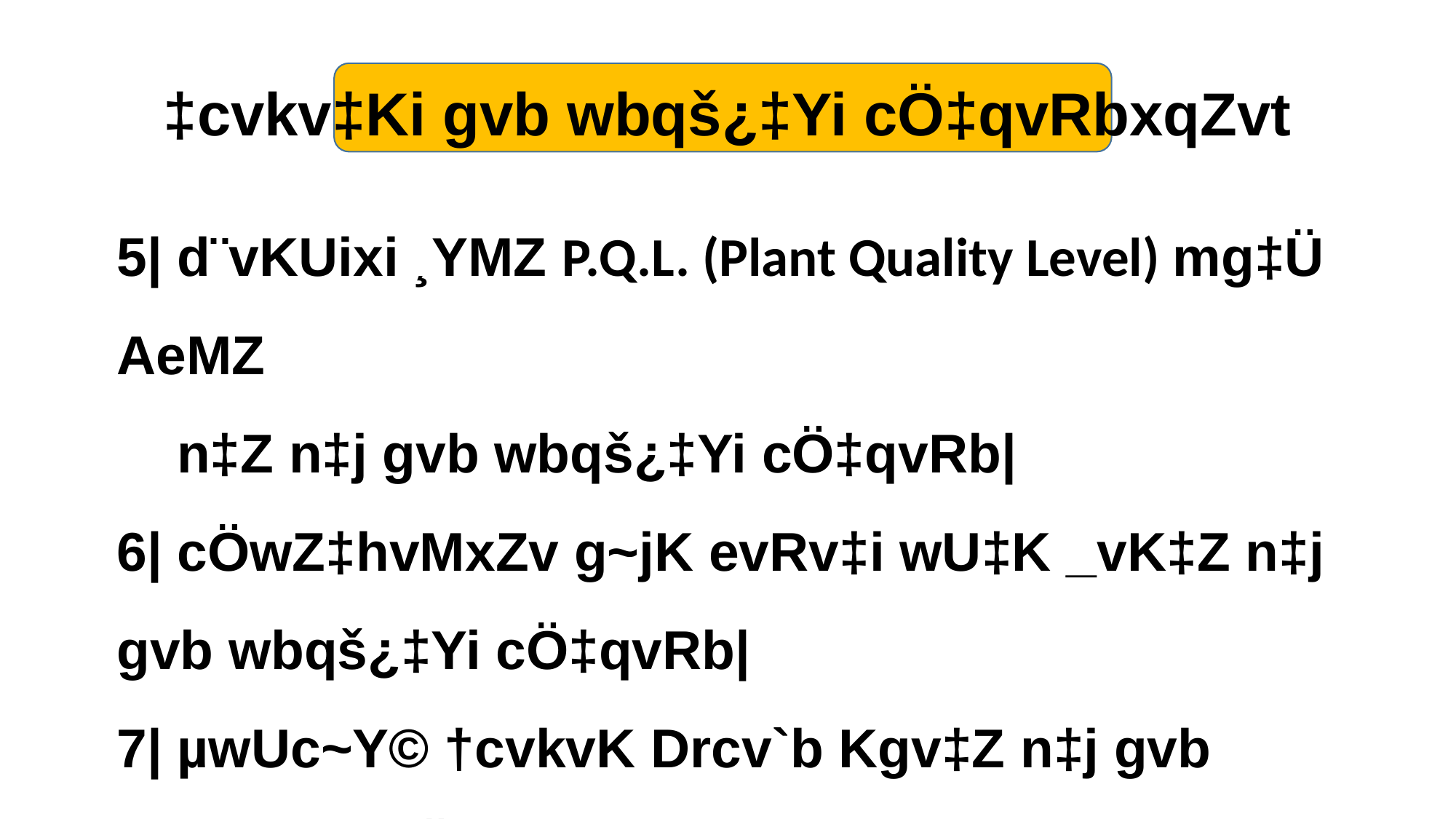

‡cvkv‡Ki gvb wbqš¿‡Yi cÖ‡qvRbxqZvt
5| d¨vKUixi ¸YMZ P.Q.L. (Plant Quality Level) mg‡Ü AeMZ
    n‡Z n‡j gvb wbqš¿‡Yi cÖ‡qvRb|
6| cÖwZ‡hvMxZv g~jK evRv‡i wU‡K _vK‡Z n‡j gvb wbqš¿‡Yi cÖ‡qvRb|
7| µwUc~Y© †cvkvK Drcv`b Kgv‡Z n‡j gvb wbqš¿‡Yi cÖ‡qvRb|
8| cwiKwíZ jf¨vs‡ki nvi wVK ivL‡Z n‡j gvb wbqš¿‡Yi cÖ‡qvRb|